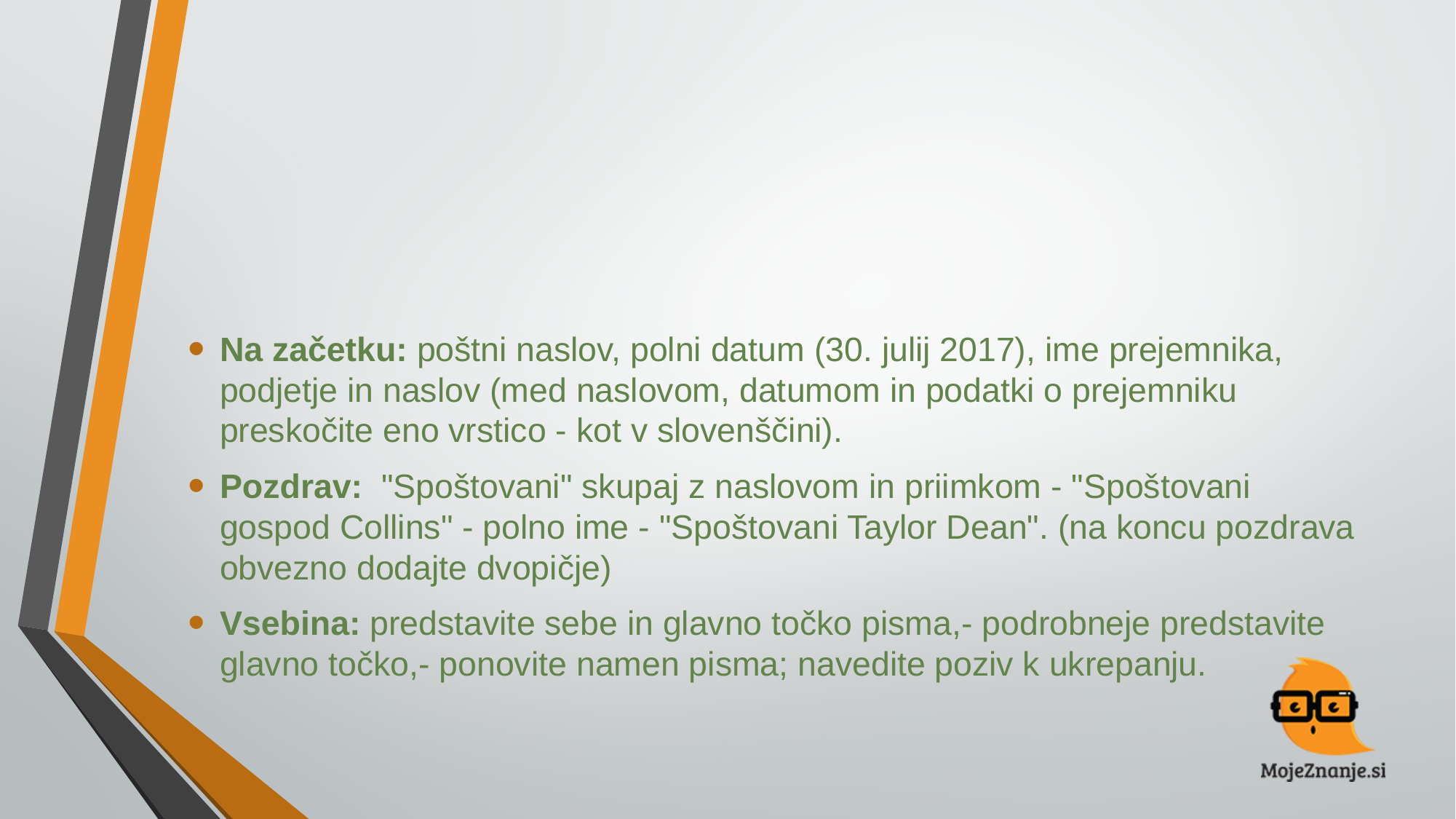

#
Na začetku: poštni naslov, polni datum (30. julij 2017), ime prejemnika, podjetje in naslov (med naslovom, datumom in podatki o prejemniku preskočite eno vrstico - kot v slovenščini).
Pozdrav:  "Spoštovani" skupaj z naslovom in priimkom - "Spoštovani gospod Collins" - polno ime - "Spoštovani Taylor Dean". (na koncu pozdrava obvezno dodajte dvopičje)
Vsebina: predstavite sebe in glavno točko pisma,- podrobneje predstavite glavno točko,- ponovite namen pisma; navedite poziv k ukrepanju.